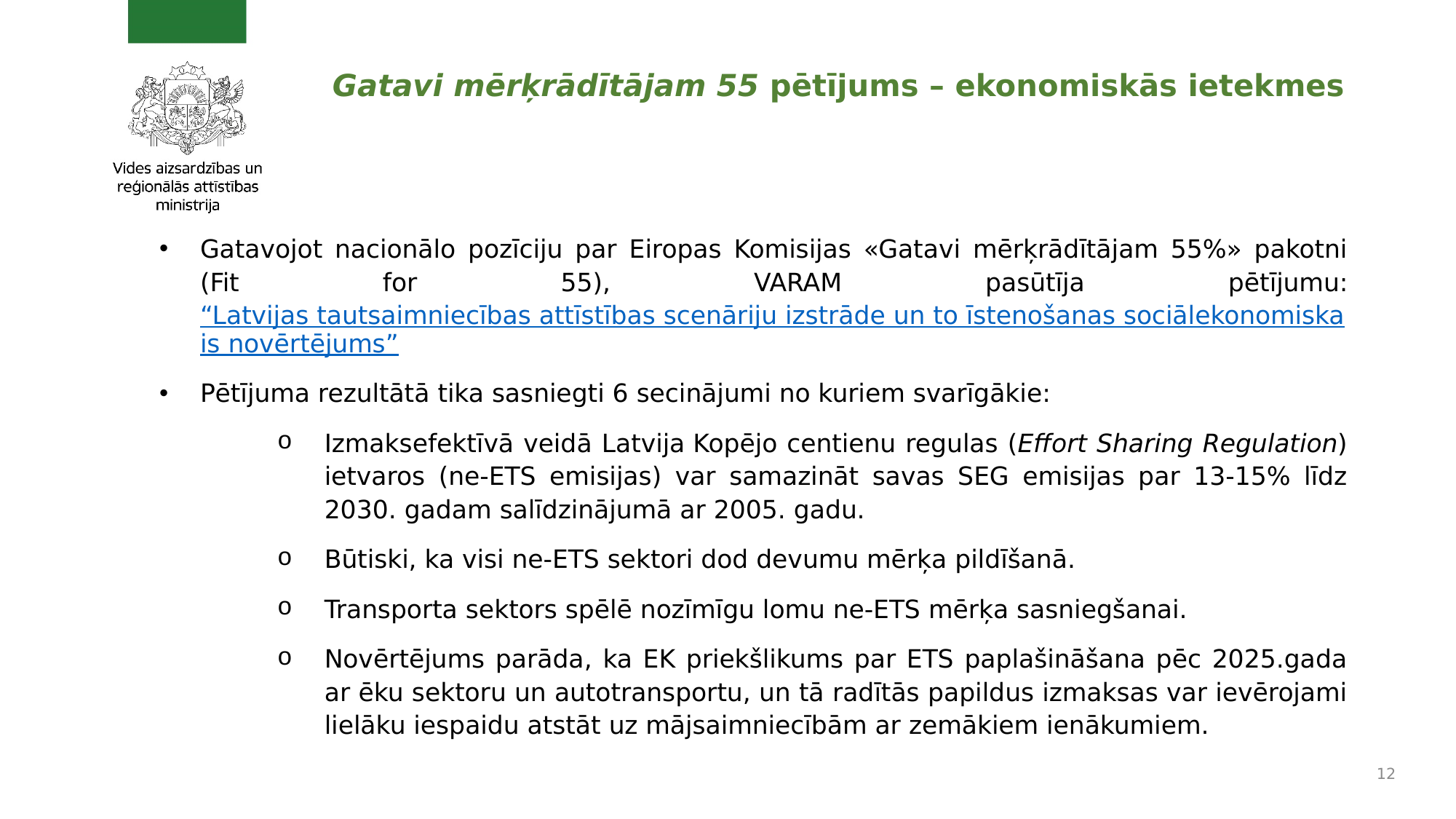

# Gatavi mērķrādītājam 55 pētījums – ekonomiskās ietekmes
Gatavojot nacionālo pozīciju par Eiropas Komisijas «Gatavi mērķrādītājam 55%» pakotni (Fit for 55), VARAM pasūtīja pētījumu: “Latvijas tautsaimniecības attīstības scenāriju izstrāde un to īstenošanas sociālekonomiskais novērtējums”
Pētījuma rezultātā tika sasniegti 6 secinājumi no kuriem svarīgākie:
Izmaksefektīvā veidā Latvija Kopējo centienu regulas (Effort Sharing Regulation) ietvaros (ne-ETS emisijas) var samazināt savas SEG emisijas par 13-15% līdz 2030. gadam salīdzinājumā ar 2005. gadu.
Būtiski, ka visi ne-ETS sektori dod devumu mērķa pildīšanā.
Transporta sektors spēlē nozīmīgu lomu ne-ETS mērķa sasniegšanai.
Novērtējums parāda, ka EK priekšlikums par ETS paplašināšana pēc 2025.gada ar ēku sektoru un autotransportu, un tā radītās papildus izmaksas var ievērojami lielāku iespaidu atstāt uz mājsaimniecībām ar zemākiem ienākumiem.

12